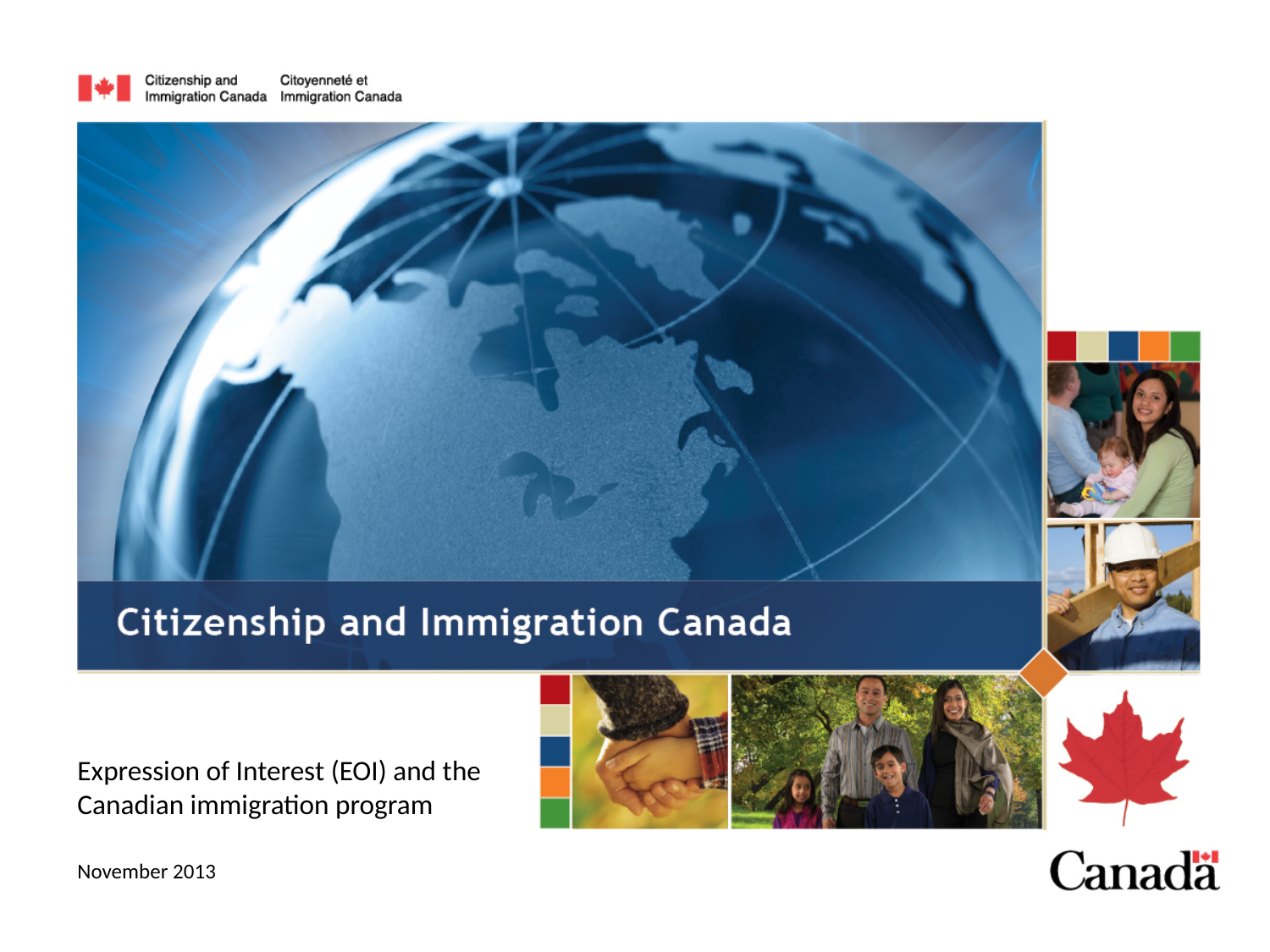

Expression of Interest (EOI) and the Canadian immigration program
November 2013